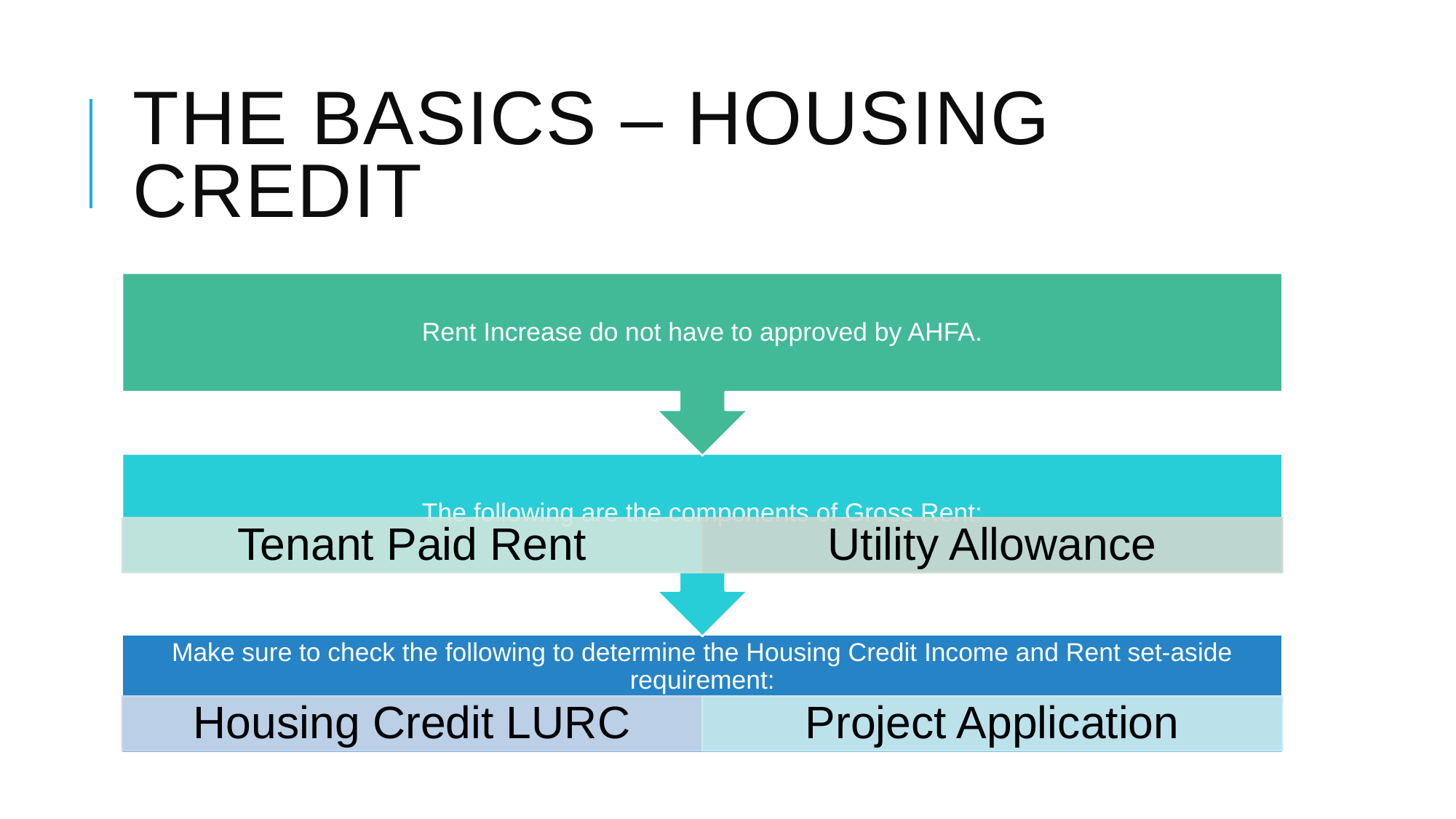

# The basics – Housing credit
Make sure to check the following to determine the Housing Credit Income and Rent set-aside requirement:
Housing Credit LURC
Project Application
The following are the components of Gross Rent:
Tenant Paid Rent
Utility Allowance
Rent Increase do not have to approved by AHFA.